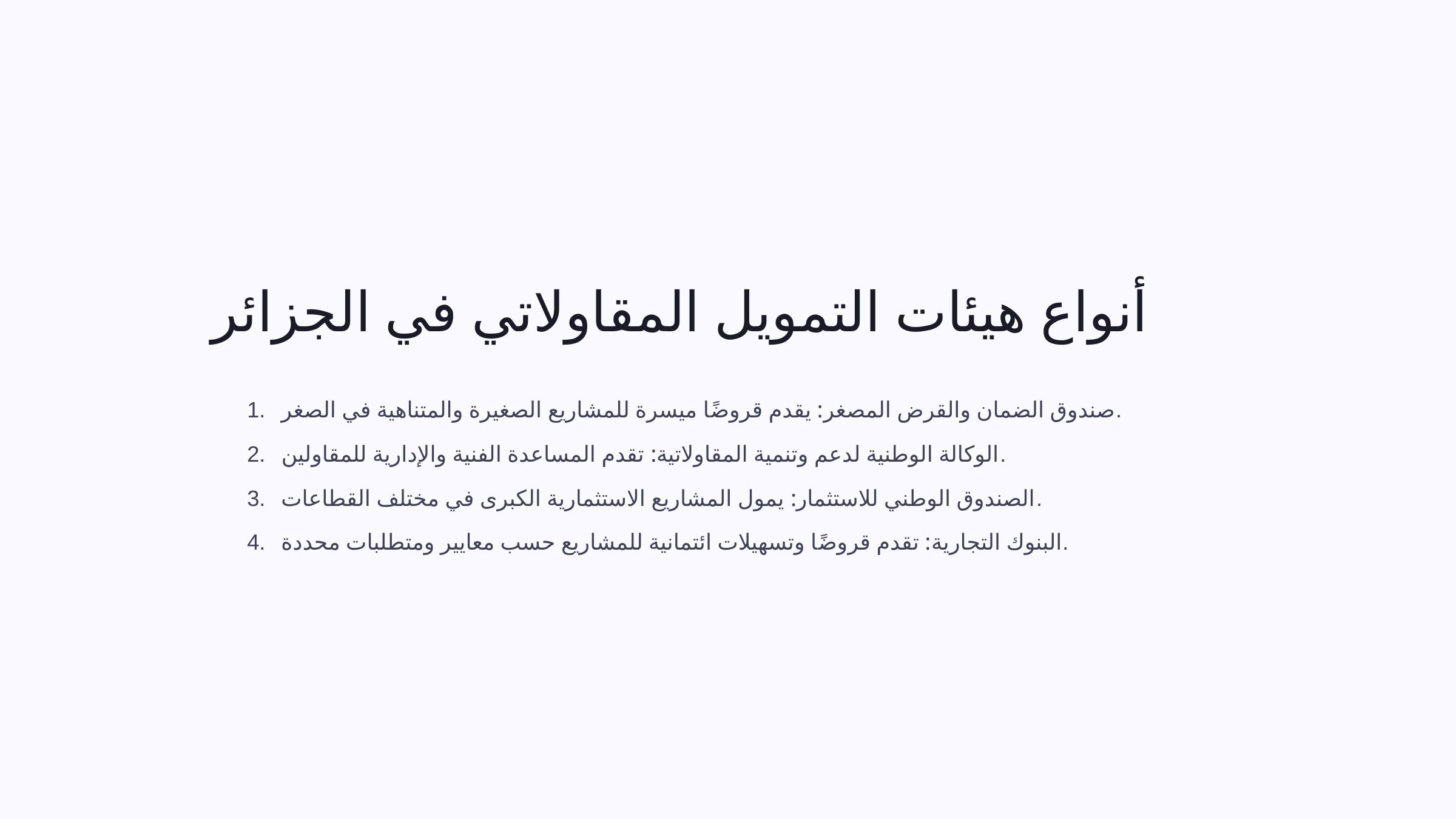

أنواع هيئات التمويل المقاولاتي في الجزائر
صندوق الضمان والقرض المصغر: يقدم قروضًا ميسرة للمشاريع الصغيرة والمتناهية في الصغر.
الوكالة الوطنية لدعم وتنمية المقاولاتية: تقدم المساعدة الفنية والإدارية للمقاولين.
الصندوق الوطني للاستثمار: يمول المشاريع الاستثمارية الكبرى في مختلف القطاعات.
البنوك التجارية: تقدم قروضًا وتسهيلات ائتمانية للمشاريع حسب معايير ومتطلبات محددة.